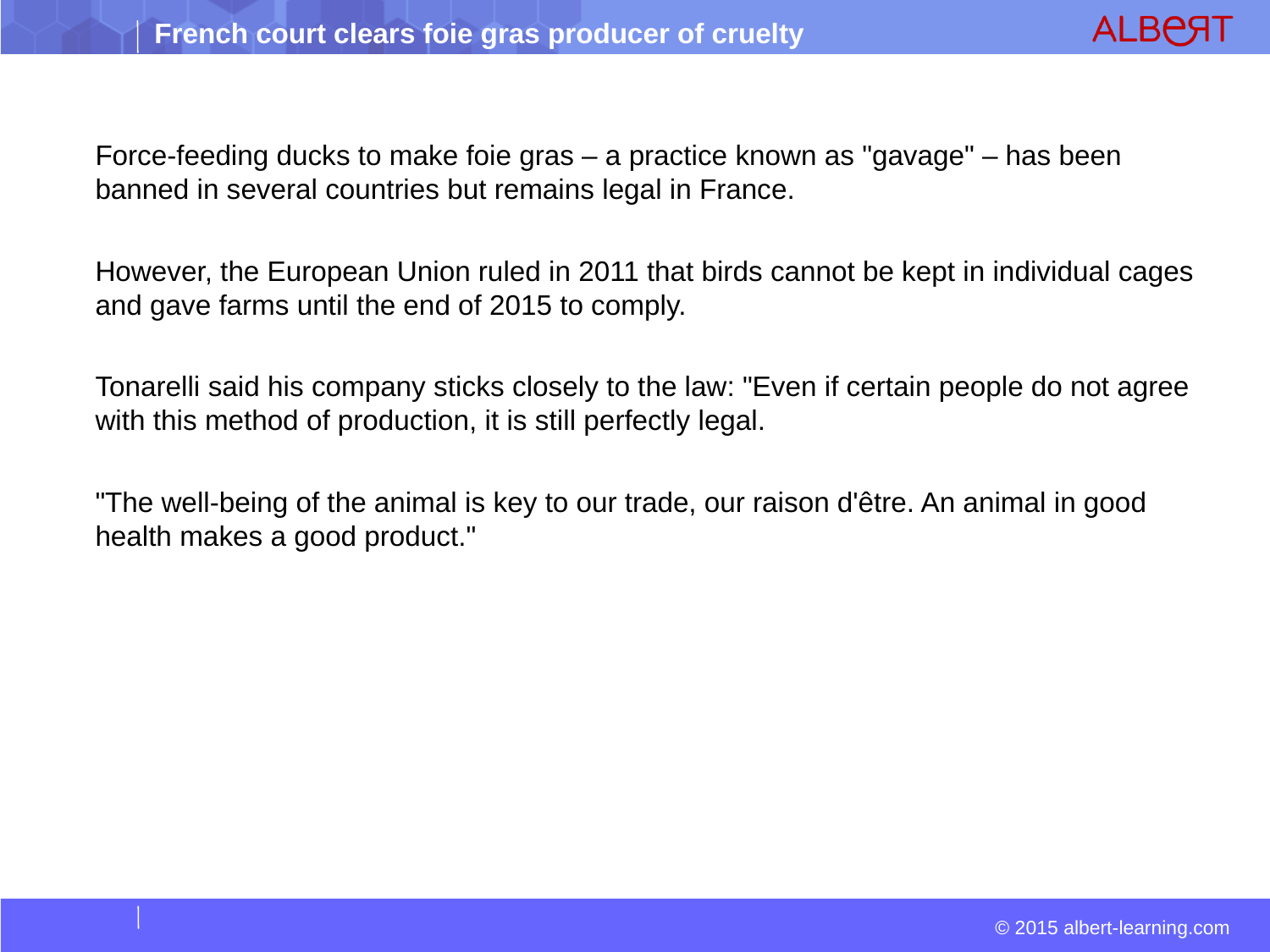

Force-feeding ducks to make foie gras – a practice known as "gavage" – has been banned in several countries but remains legal in France.

However, the European Union ruled in 2011 that birds cannot be kept in individual cages and gave farms until the end of 2015 to comply.

Tonarelli said his company sticks closely to the law: "Even if certain people do not agree with this method of production, it is still perfectly legal.

"The well-being of the animal is key to our trade, our raison d'être. An animal in good health makes a good product."